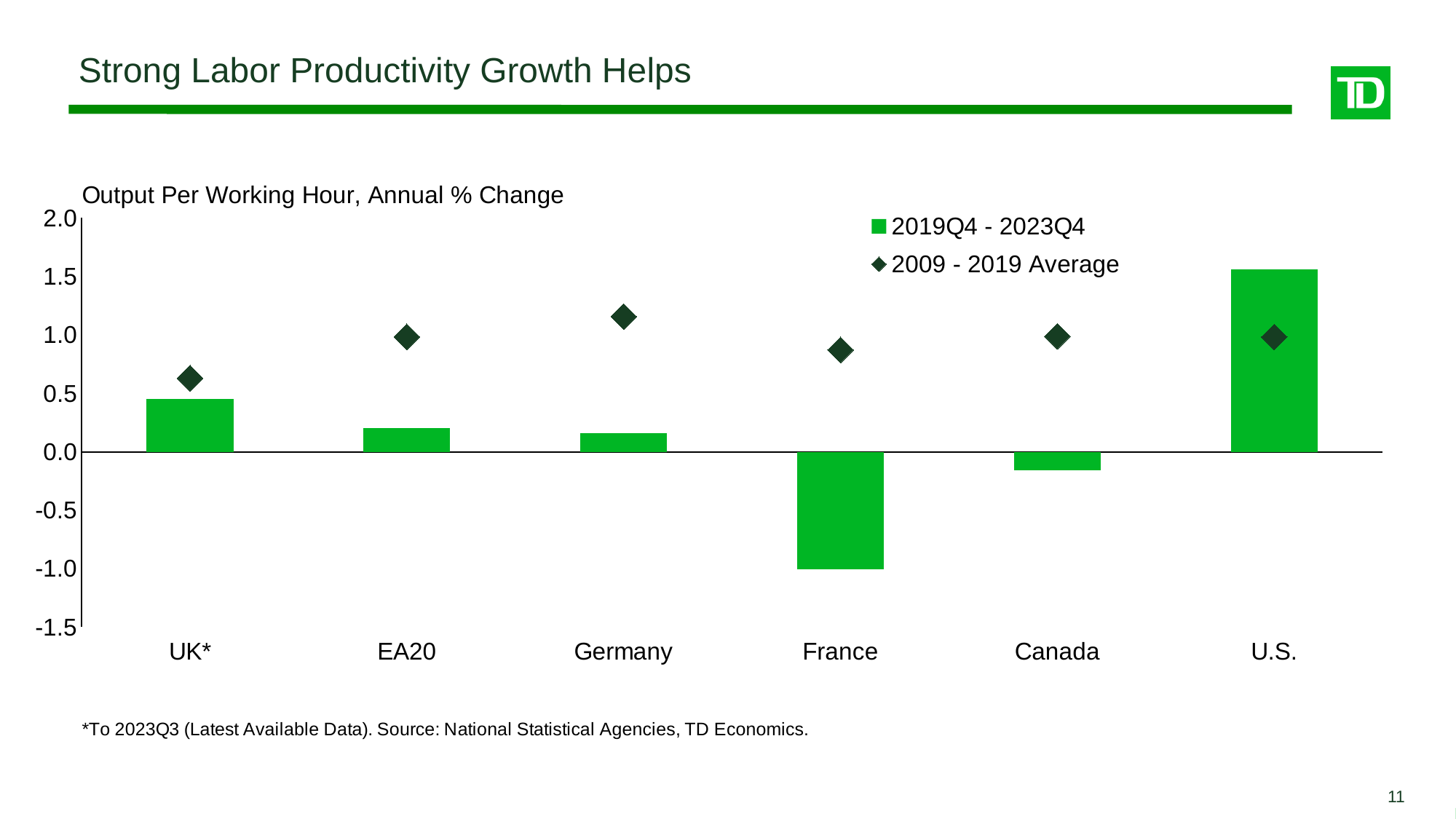

Strong Labor Productivity Growth Helps

### Chart

| Category |  |  |
|---|---|---|
| UK* | 0.4514121870575538 | 0.6288668013558096 |
| EA20 | 0.20445293650539487 | 0.9834212708547563 |
| Germany | 0.16253292587269375 | 1.1568653049014888 |
| France | -1.0024807790637746 | 0.8712989856520359 |
| Canada | -0.15675498355584017 | 0.9875605542800869 |
| U.S. | 1.561889802276184 | 0.9819651351468783 |
11